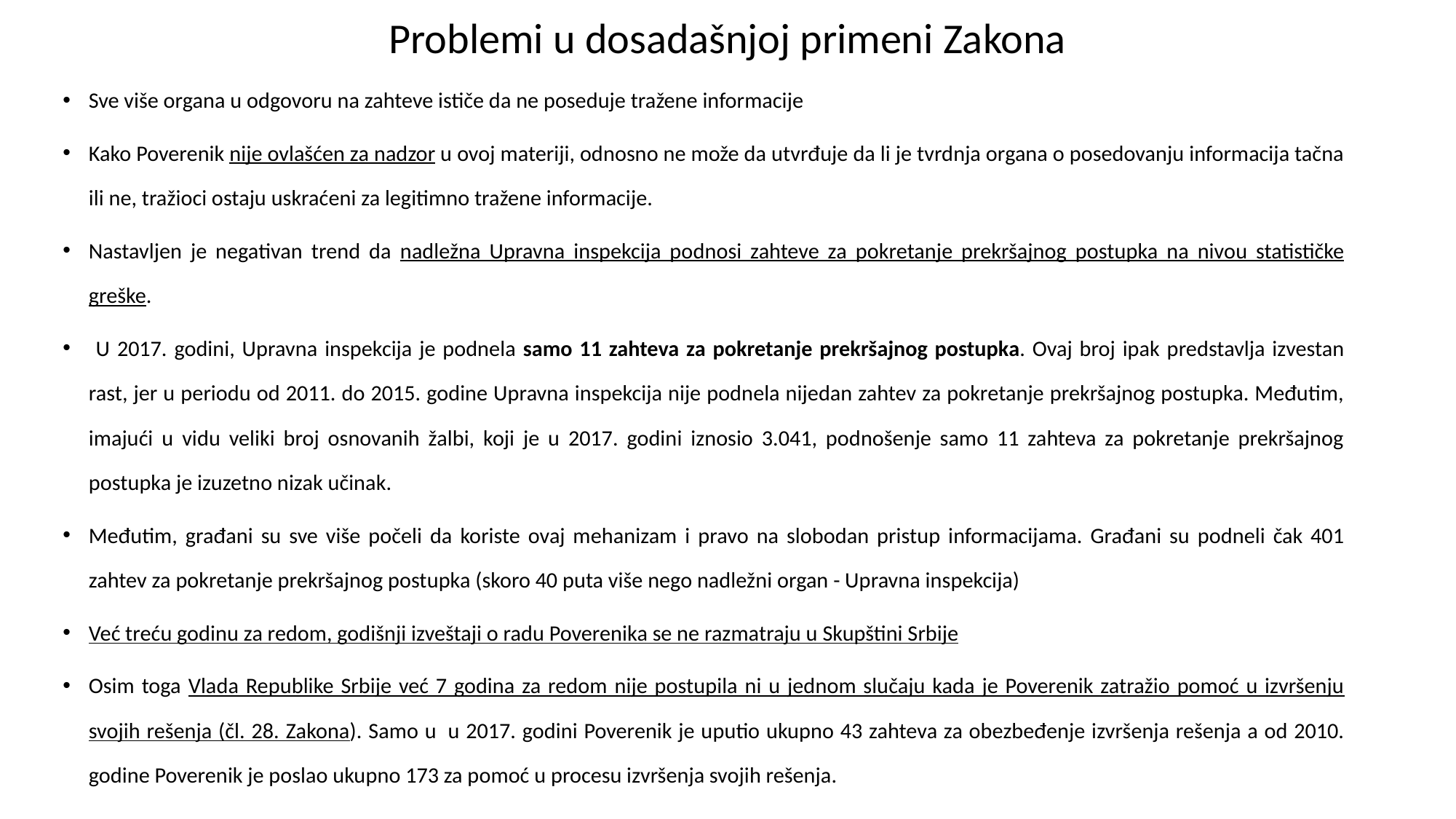

# Problemi u dosadašnjoj primeni Zakona
Sve više organa u odgovoru na zahteve ističe da ne poseduje tražene informacije
Kako Poverenik nije ovlašćen za nadzor u ovoj materiji, odnosno ne može da utvrđuje da li je tvrdnja organa o posedovanju informacija tačna ili ne, tražioci ostaju uskraćeni za legitimno tražene informacije.
Nastavljen je negativan trend da nadležna Upravna inspekcija podnosi zahteve za pokretanje prekršajnog postupka na nivou statističke greške.
 U 2017. godini, Upravna inspekcija je podnela samo 11 zahteva za pokretanje prekršajnog postupka. Ovaj broj ipak predstavlja izvestan rast, jer u periodu od 2011. do 2015. godine Upravna inspekcija nije podnela nijedan zahtev za pokretanje prekršajnog postupka. Međutim, imajući u vidu veliki broj osnovanih žalbi, koji je u 2017. godini iznosio 3.041, podnošenje samo 11 zahteva za pokretanje prekršajnog postupka je izuzetno nizak učinak.
Međutim, građani su sve više počeli da koriste ovaj mehanizam i pravo na slobodan pristup informacijama. Građani su podneli čak 401 zahtev za pokretanje prekršajnog postupka (skoro 40 puta više nego nadležni organ - Upravna inspekcija)
Već treću godinu za redom, godišnji izveštaji o radu Poverenika se ne razmatraju u Skupštini Srbije
Osim toga Vlada Republike Srbije već 7 godina za redom nije postupila ni u jednom slučaju kada je Poverenik zatražio pomoć u izvršenju svojih rešenja (čl. 28. Zakona). Samo u  u 2017. godini Poverenik je uputio ukupno 43 zahteva za obezbeđenje izvršenja rešenja a od 2010. godine Poverenik je poslao ukupno 173 za pomoć u procesu izvršenja svojih rešenja.